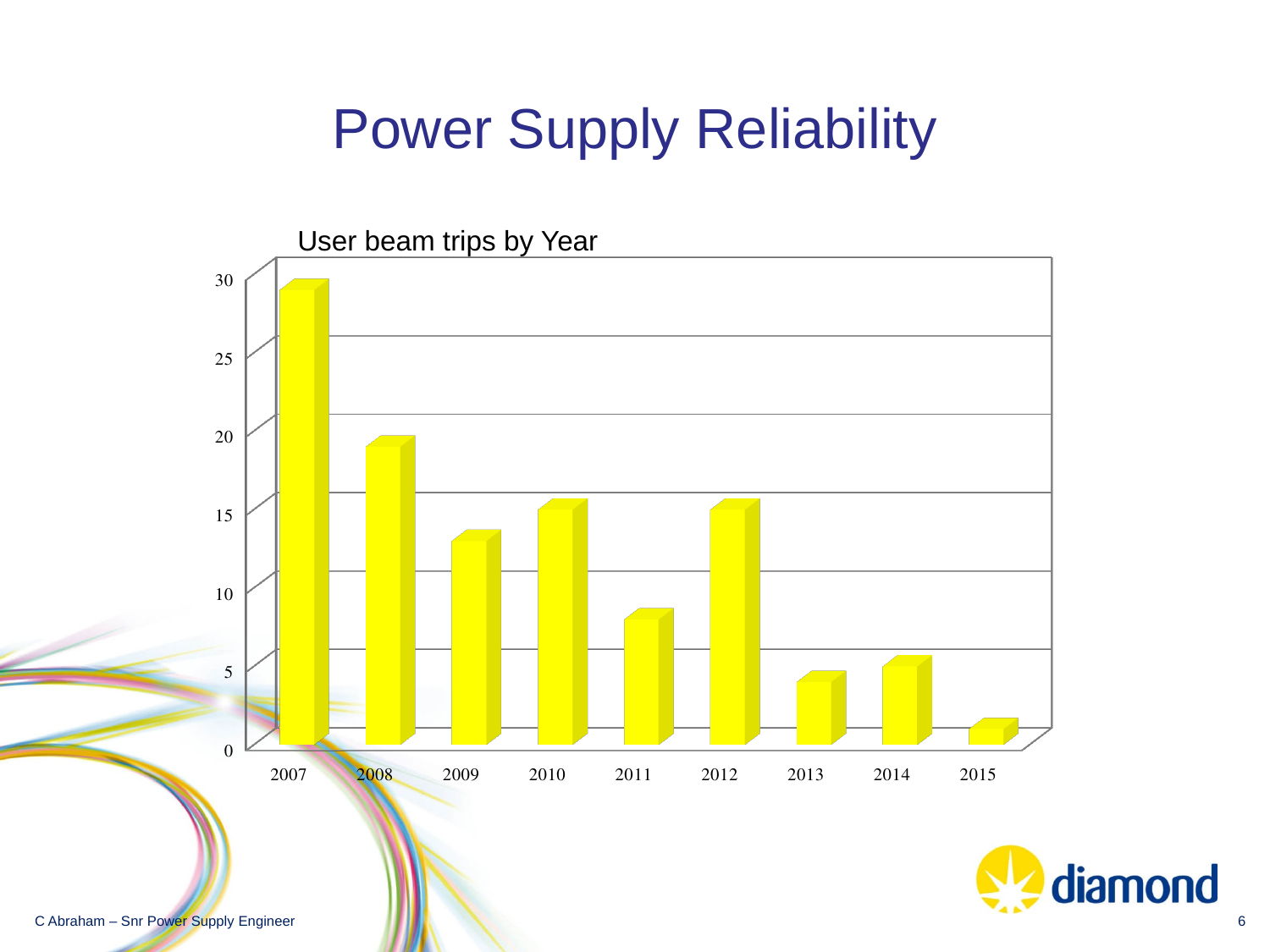

Power Supply Reliability
User beam trips by Year

[unsupported chart]

C Abraham – Snr Power Supply Engineer
6